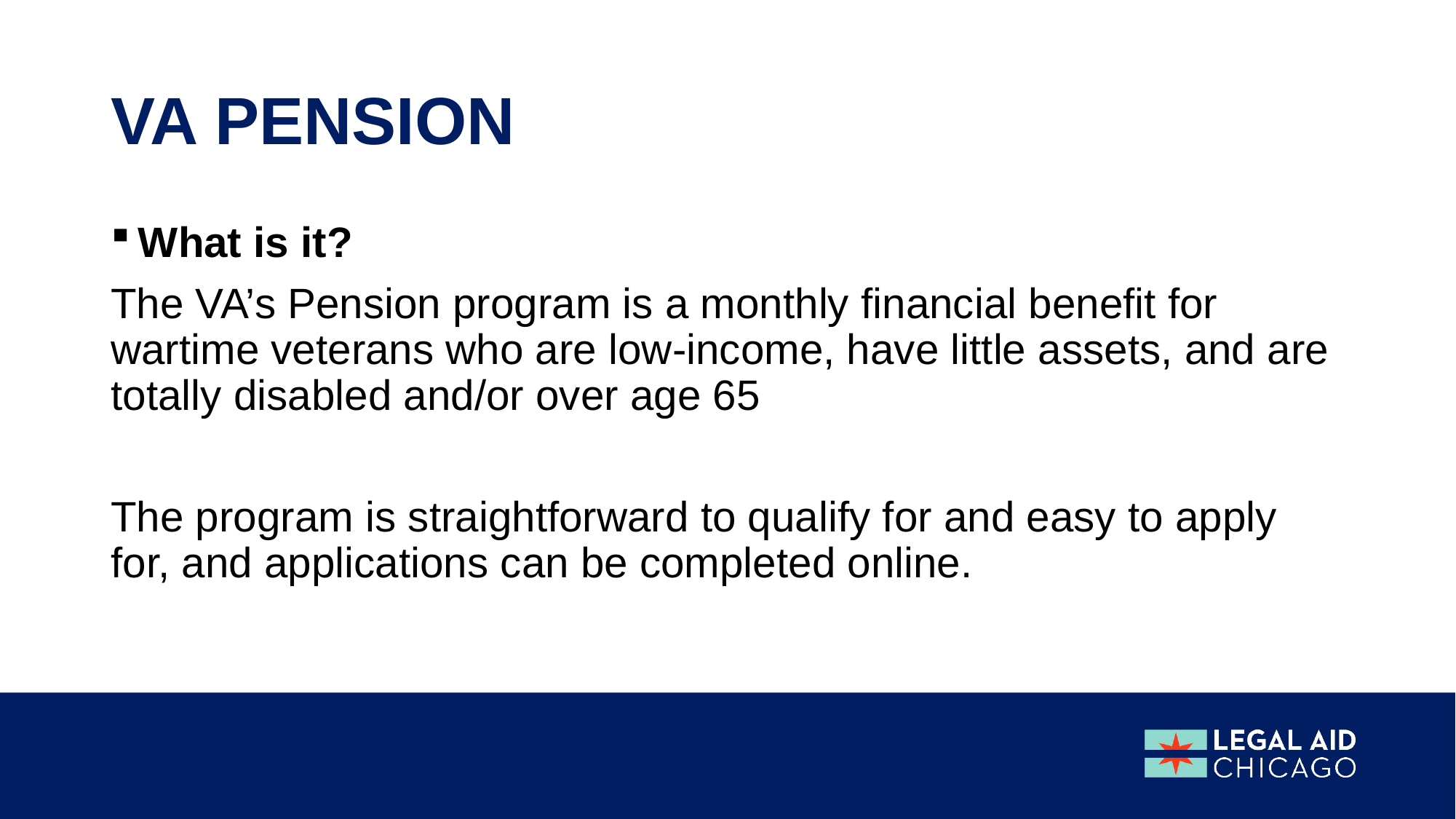

# VA Pension
What is it?
The VA’s Pension program is a monthly financial benefit for wartime veterans who are low-income, have little assets, and are totally disabled and/or over age 65

The program is straightforward to qualify for and easy to apply for, and applications can be completed online.